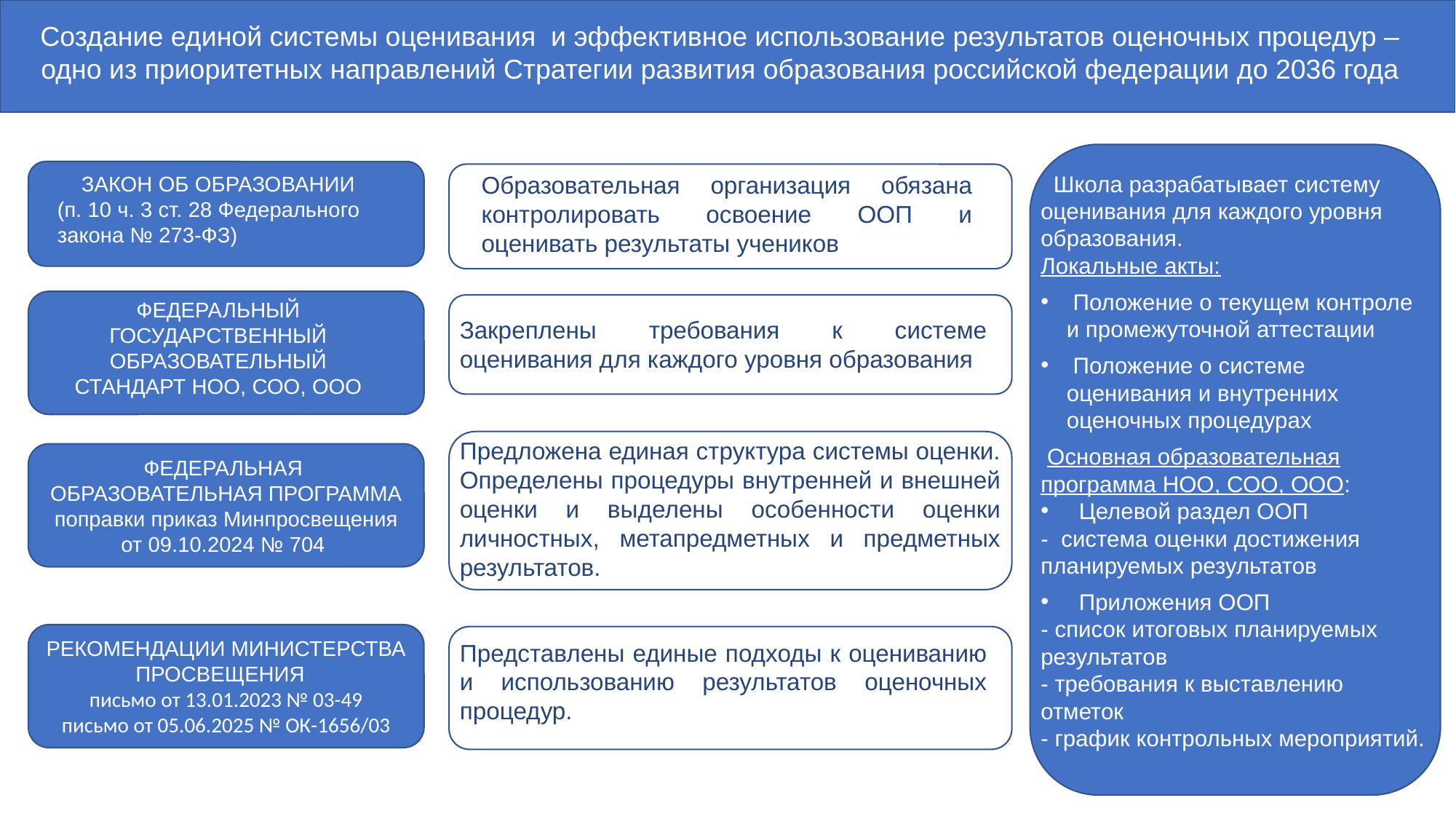

Создание единой системы оценивания  и эффективное использование результатов оценочных процедур – одно из приоритетных направлений Стратегии развития образования российской федерации до 2036 года

Образовательная организация обязана контролировать освоение ООП и оценивать результаты учеников
  Школа разрабатывает систему оценивания для каждого уровня образования.
Локальные акты:
 Положение о текущем контроле и промежуточной аттестации
 Положение о системе оценивания и внутренних оценочных процедурах
 Основная образовательная программа НОО, СОО, ООО:
 Целевой раздел ООП
-  система оценки достижения планируемых результатов
 Приложения ООП
- список итоговых планируемых результатов
- требования к выставлению отметок
- график контрольных мероприятий.

Закон об образовании
(п. 10 ч. 3 ст. 28 Федерального закона № 273-ФЗ)

Федеральный Государственный Образовательный стандарт НОО, СОО, ООО

Закреплены требования к системе оценивания для каждого уровня образования
Предложена единая структура системы оценки. Определены процедуры внутренней и внешней оценки и выделены особенности оценки личностных, метапредметных и предметных результатов.

ФедеральнАЯ  ОбразовательнАЯ ПРОГРАММА поправки приказ Минпросвещения от 09.10.2024 № 704
РЕКОМЕНДАЦИИ МИНИСТЕРСТВА ПРОСВЕЩЕНИЯ
письмо от 13.01.2023 № 03-49
письмо от 05.06.2025 № ОК-1656/03

Представлены единые подходы к оцениванию и использованию результатов оценочных процедур.